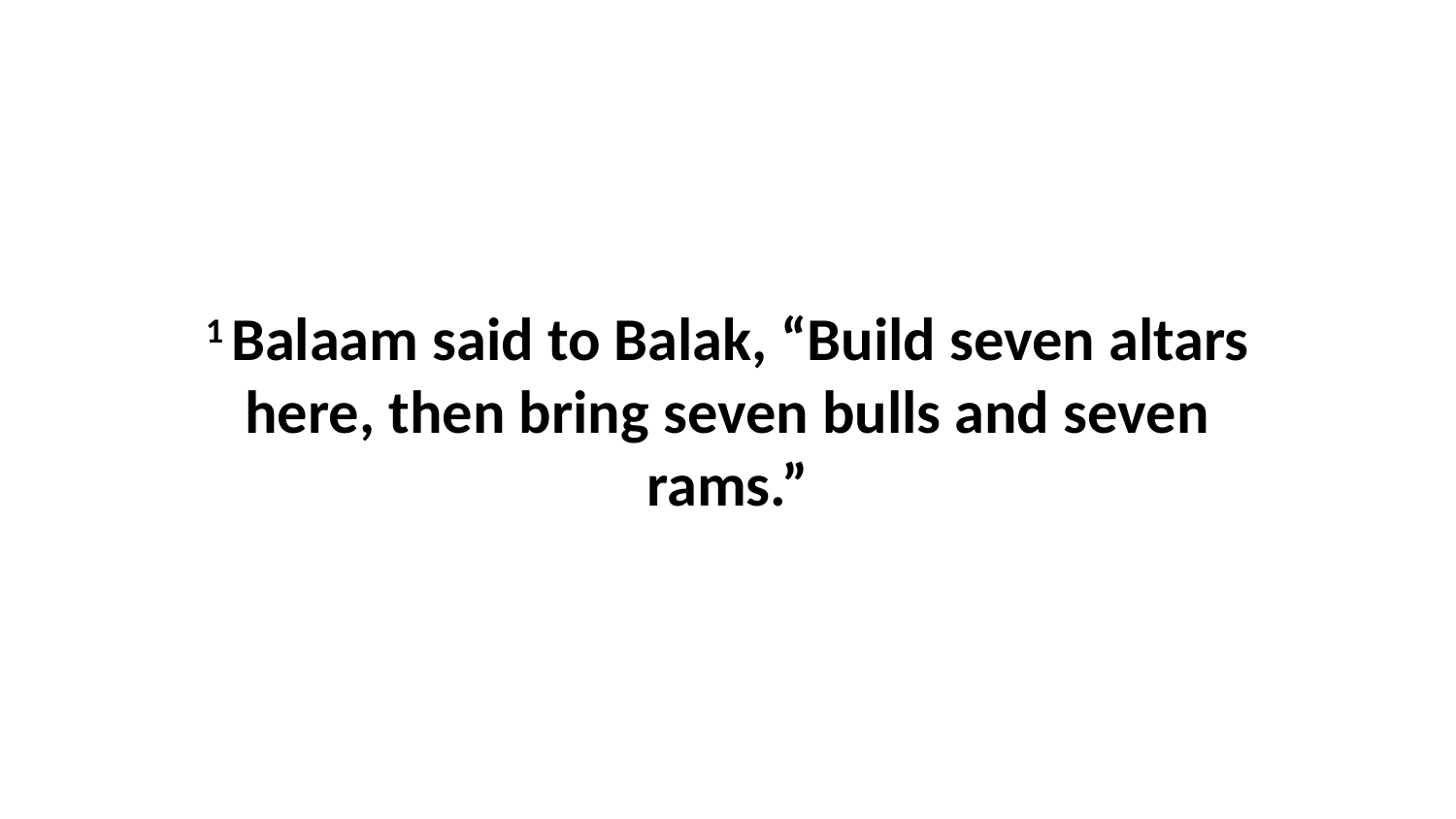

1 Balaam said to Balak, “Build seven altars here, then bring seven bulls and seven rams.”